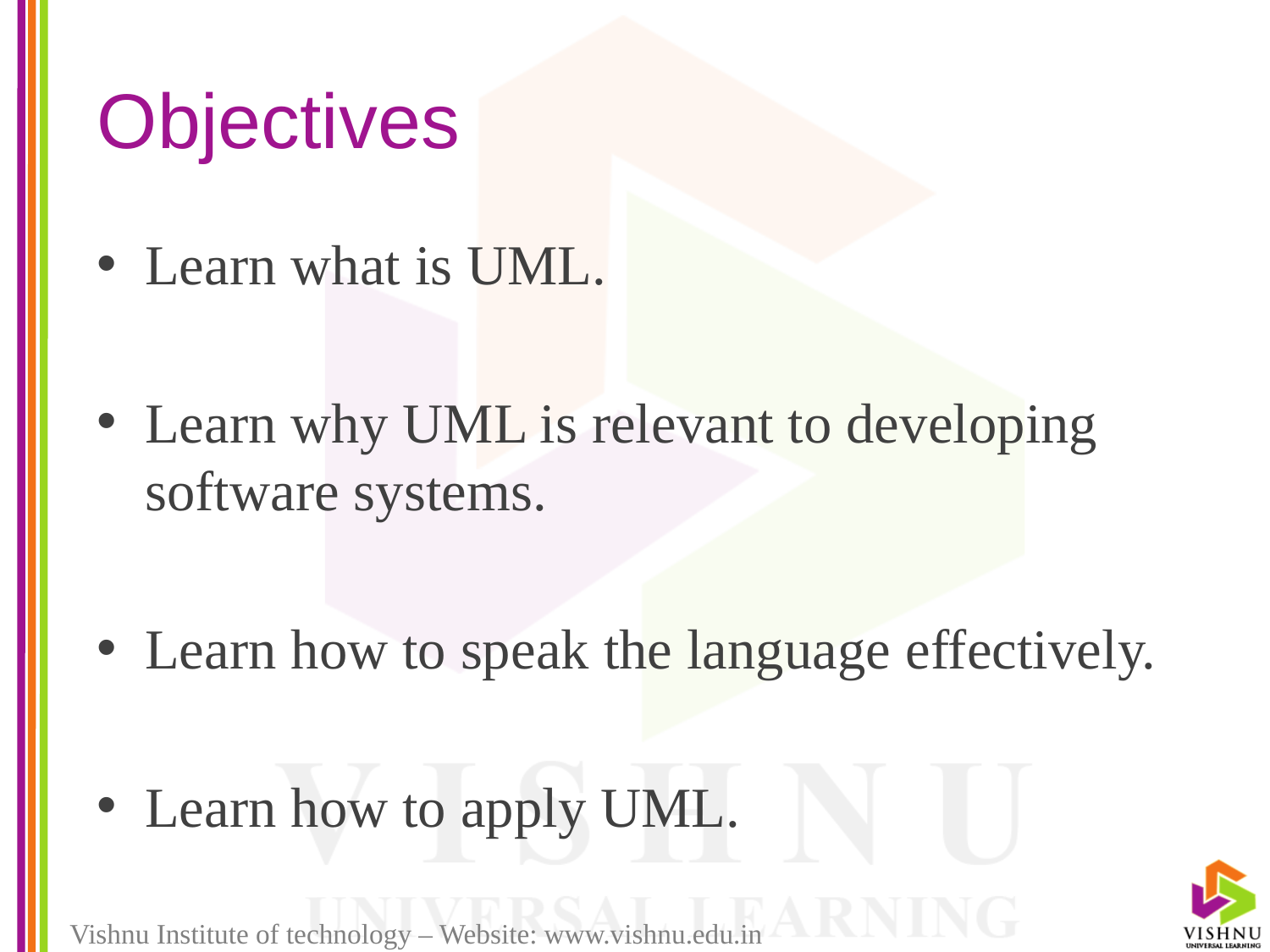

# Objectives
Learn what is UML.

Learn why UML is relevant to developing software systems.

Learn how to speak the language effectively.

Learn how to apply UML.